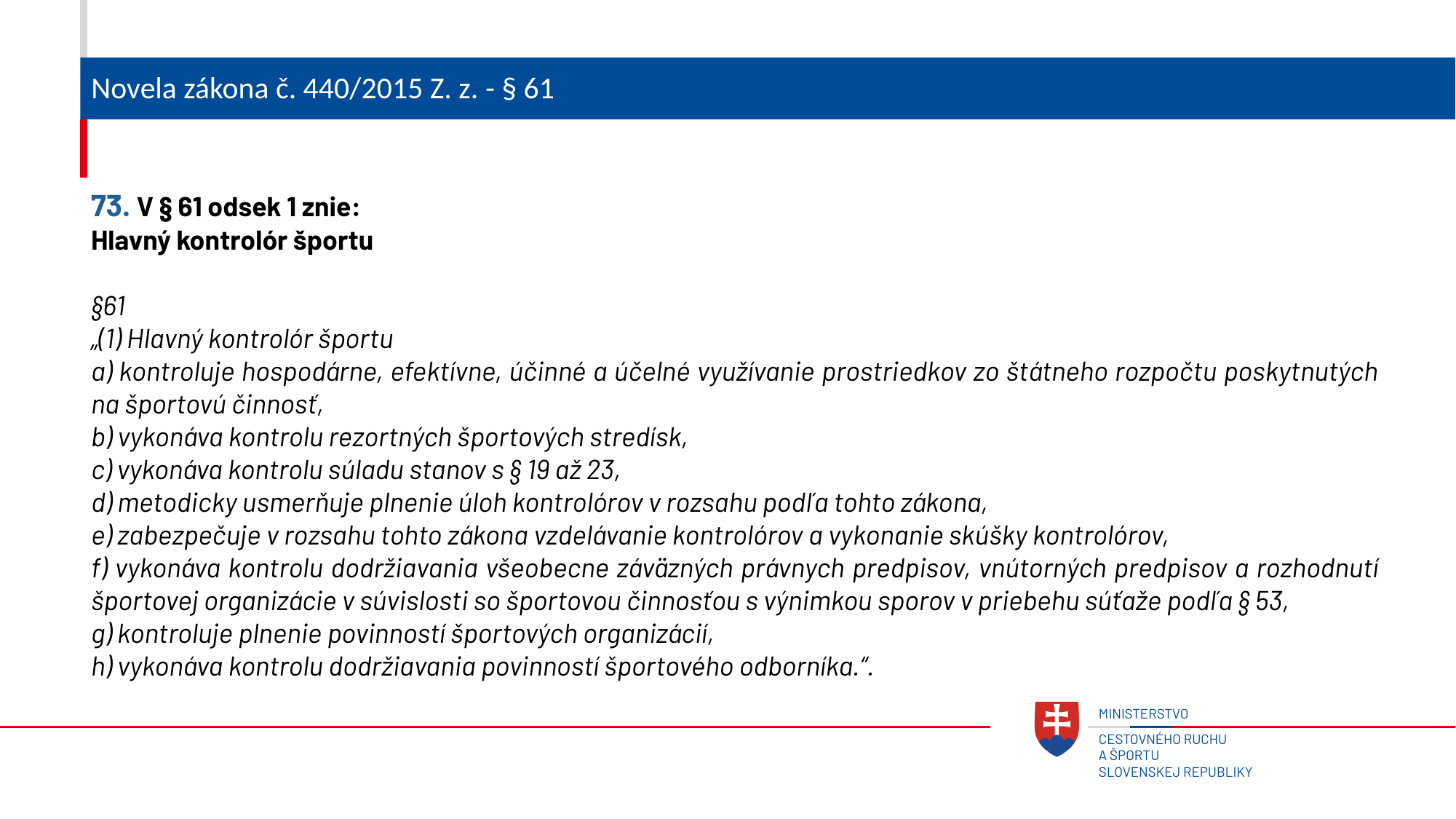

# Novela zákona č. 440/2015 Z. z. - § 61

73. V § 61 odsek 1 znie:
Hlavný kontrolór športu

§61
„(1) Hlavný kontrolór športu
a) kontroluje hospodárne, efektívne, účinné a účelné využívanie prostriedkov zo štátneho rozpočtu poskytnutých na športovú činnosť,
b) vykonáva kontrolu rezortných športových stredísk,
c) vykonáva kontrolu súladu stanov s § 19 až 23,
d) metodicky usmerňuje plnenie úloh kontrolórov v rozsahu podľa tohto zákona,
e) zabezpečuje v rozsahu tohto zákona vzdelávanie kontrolórov a vykonanie skúšky kontrolórov,
f) vykonáva kontrolu dodržiavania všeobecne záväzných právnych predpisov, vnútorných predpisov a rozhodnutí športovej organizácie v súvislosti so športovou činnosťou s výnimkou sporov v priebehu súťaže podľa § 53,
g) kontroluje plnenie povinností športových organizácií,
h) vykonáva kontrolu dodržiavania povinností športového odborníka.“.